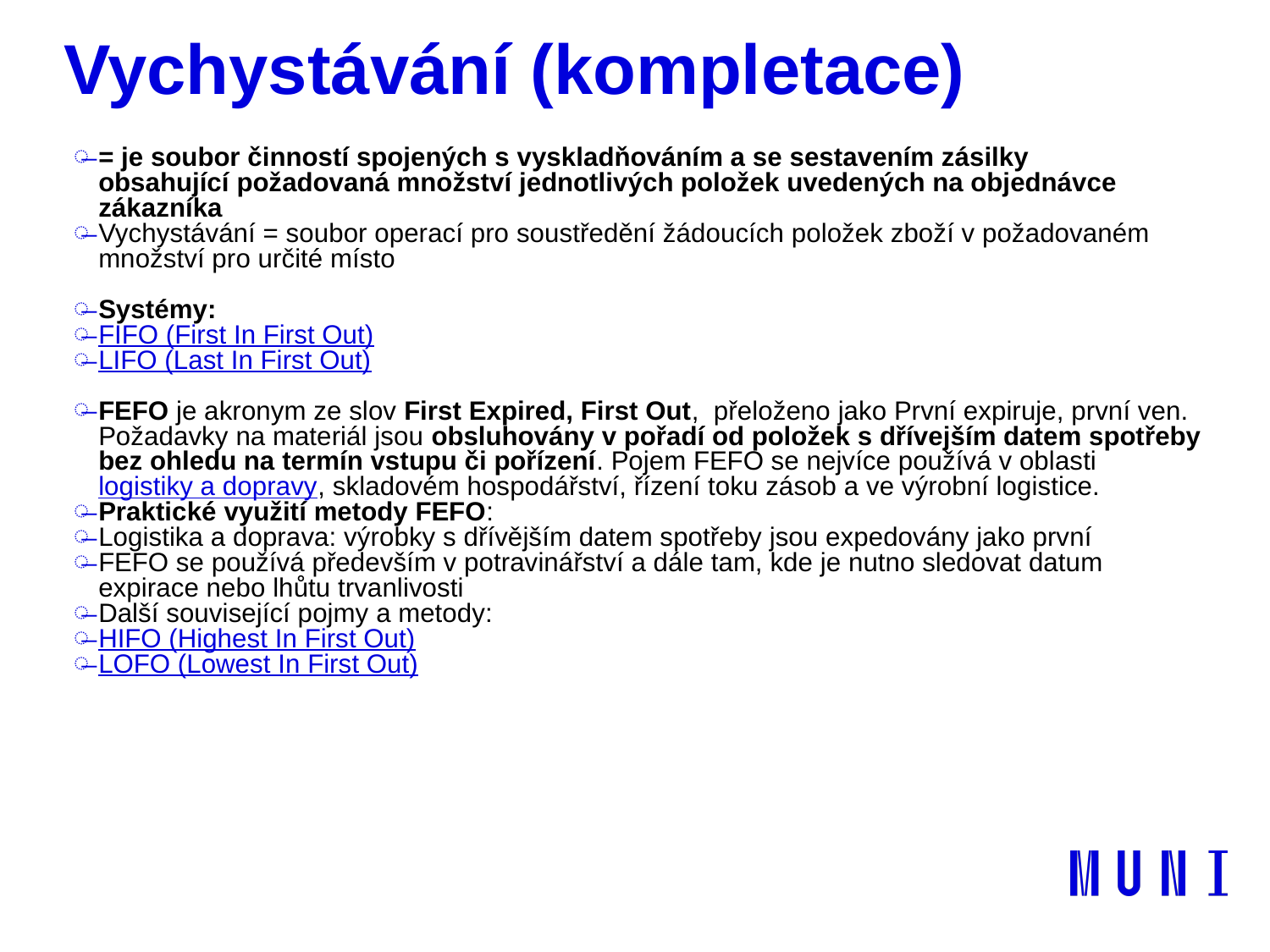

# Vychystávání (kompletace)
= je soubor činností spojených s vyskladňováním a se sestavením zásilky obsahující požadovaná množství jednotlivých položek uvedených na objednávce zákazníka
Vychystávání = soubor operací pro soustředění žádoucích položek zboží v požadovaném množství pro určité místo

Systémy:
FIFO (First In First Out)
LIFO (Last In First Out)

FEFO je akronym ze slov First Expired, First Out,  přeloženo jako První expiruje, první ven. Požadavky na materiál jsou obsluhovány v pořadí od položek s dřívejším datem spotřeby bez ohledu na termín vstupu či pořízení. Pojem FEFO se nejvíce používá v oblasti logistiky a dopravy, skladovém hospodářství, řízení toku zásob a ve výrobní logistice.
Praktické využití metody FEFO:
Logistika a doprava: výrobky s dřívějším datem spotřeby jsou expedovány jako první
FEFO se používá především v potravinářství a dále tam, kde je nutno sledovat datum expirace nebo lhůtu trvanlivosti
Další související pojmy a metody:
HIFO (Highest In First Out)
LOFO (Lowest In First Out)